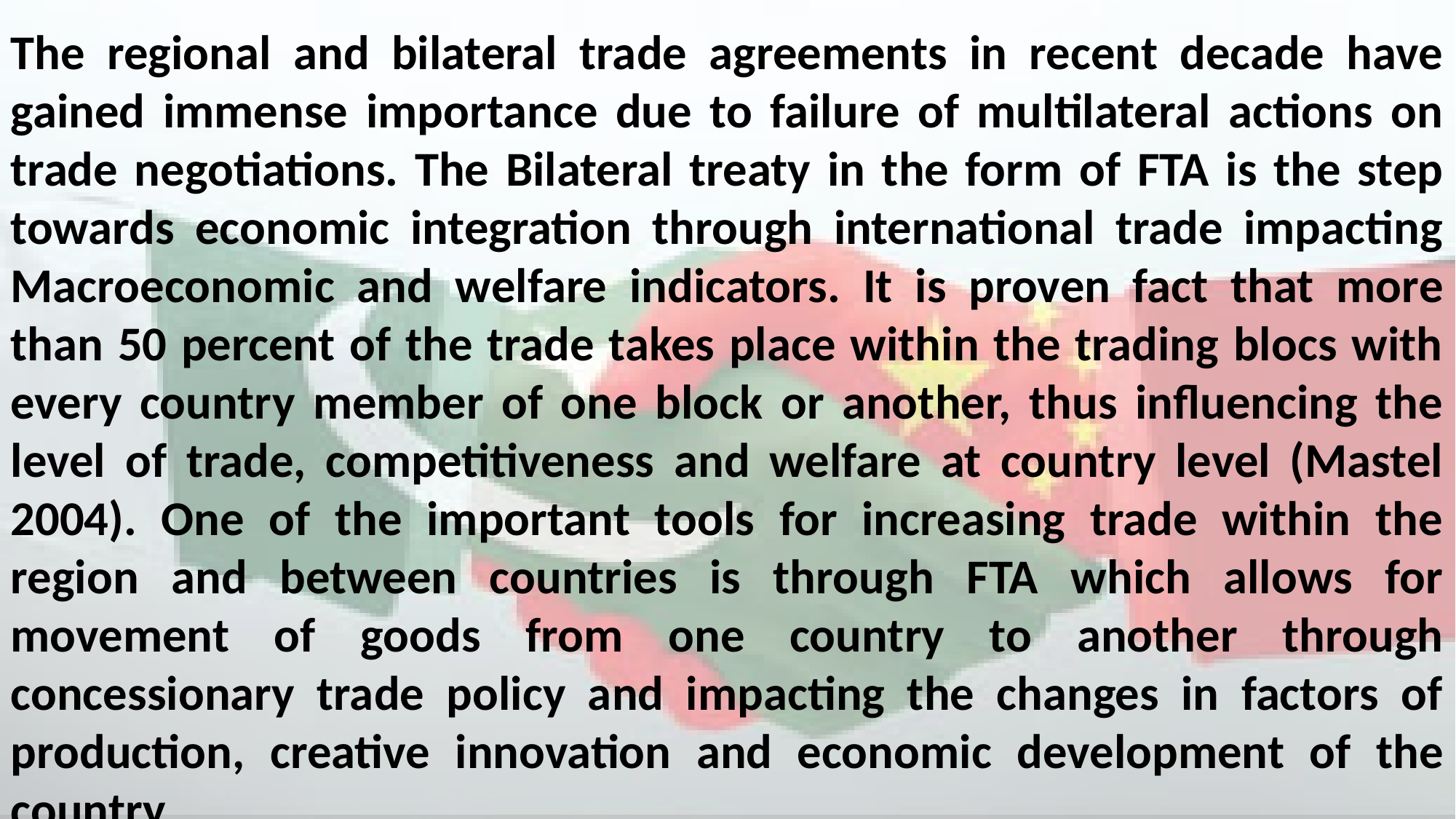

The regional and bilateral trade agreements in recent decade have gained immense importance due to failure of multilateral actions on trade negotiations. The Bilateral treaty in the form of FTA is the step towards economic integration through international trade impacting Macroeconomic and welfare indicators. It is proven fact that more than 50 percent of the trade takes place within the trading blocs with every country member of one block or another, thus influencing the level of trade, competitiveness and welfare at country level (Mastel 2004). One of the important tools for increasing trade within the region and between countries is through FTA which allows for movement of goods from one country to another through concessionary trade policy and impacting the changes in factors of production, creative innovation and economic development of the country.